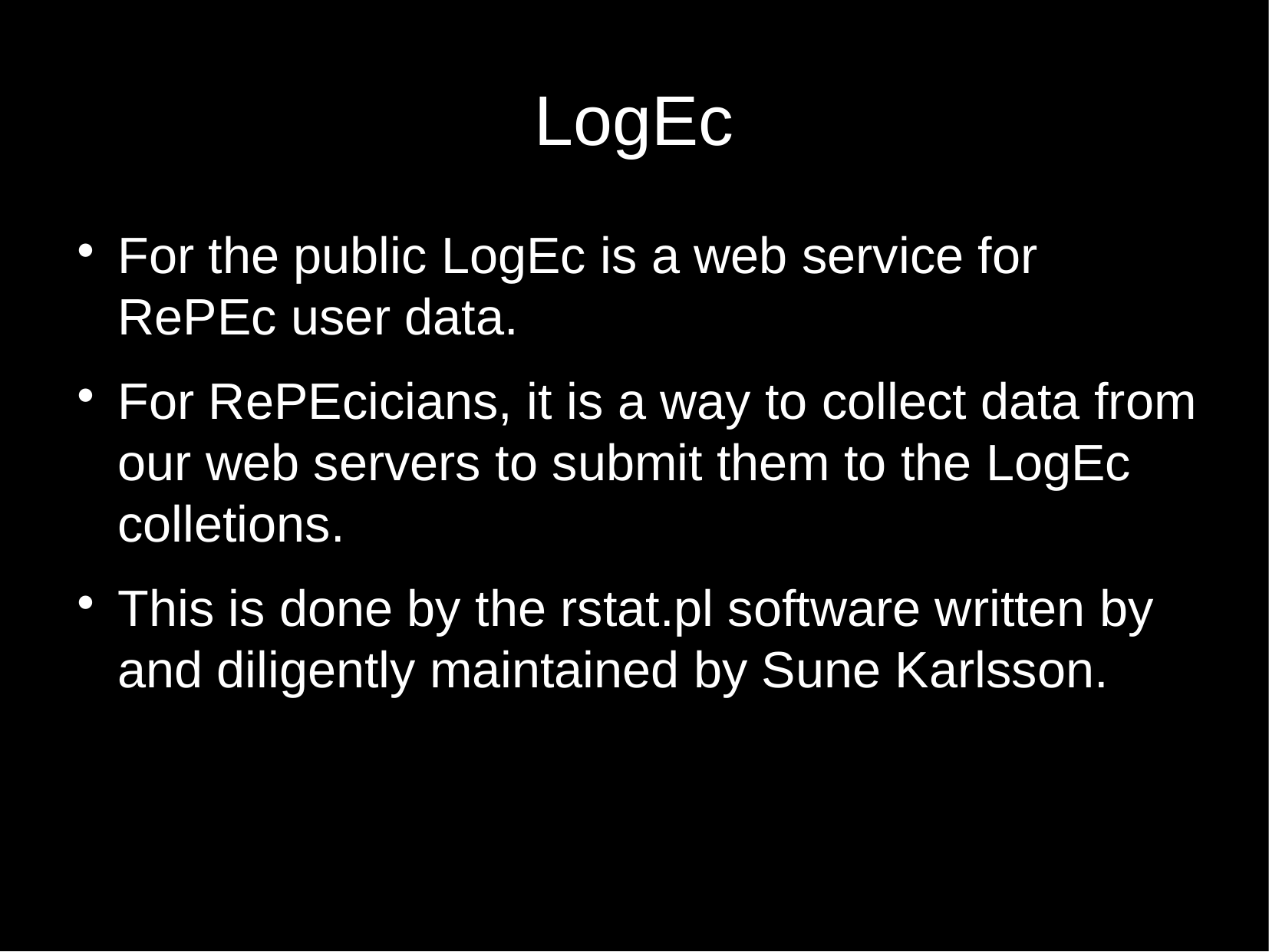

LogEc
For the public LogEc is a web service for RePEc user data.
For RePEcicians, it is a way to collect data from our web servers to submit them to the LogEc colletions.
This is done by the rstat.pl software written by and diligently maintained by Sune Karlsson.